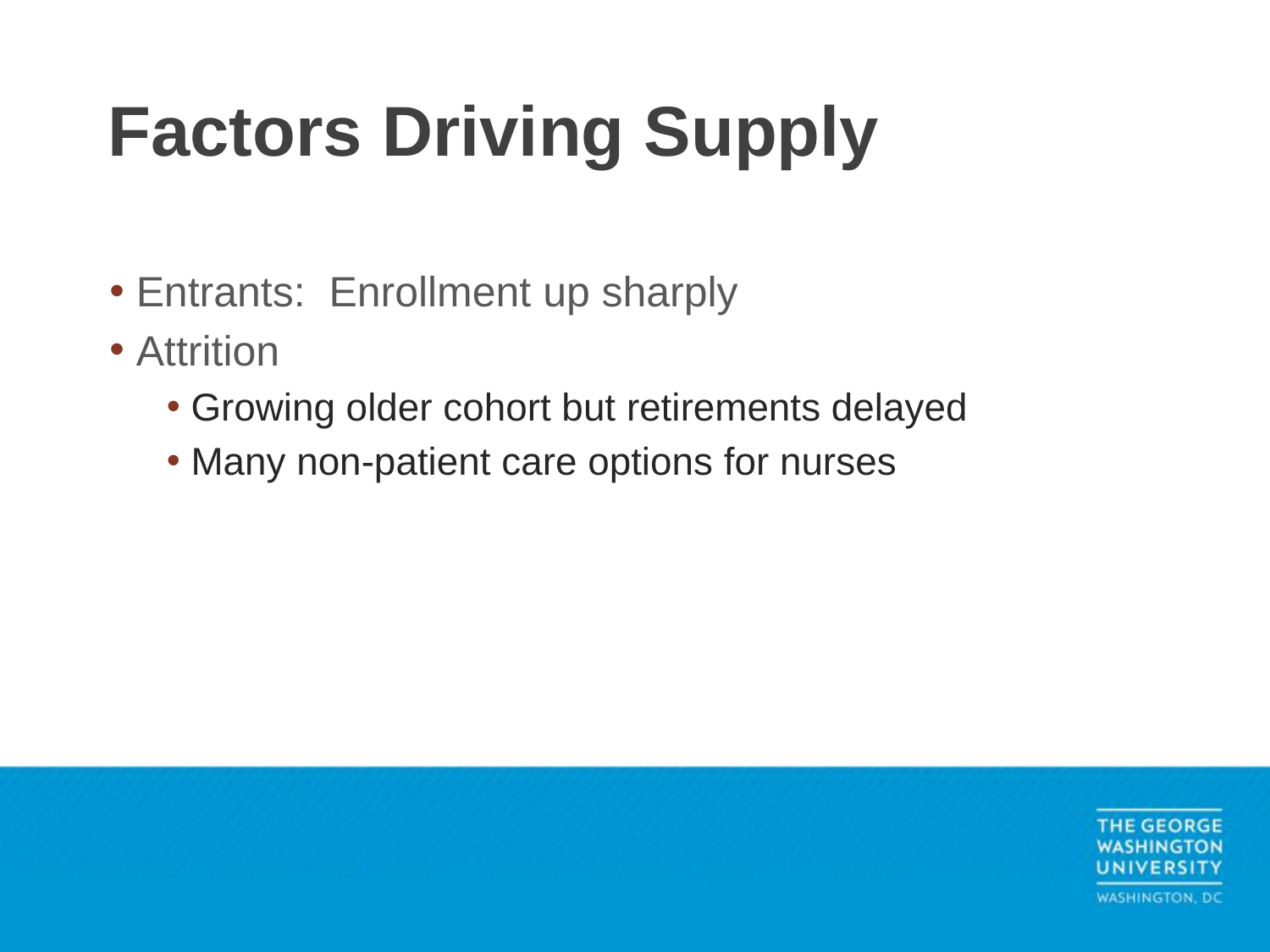

# Factors Driving Supply
 Entrants:  Enrollment up sharply
 Attrition
 Growing older cohort but retirements delayed
 Many non-patient care options for nurses